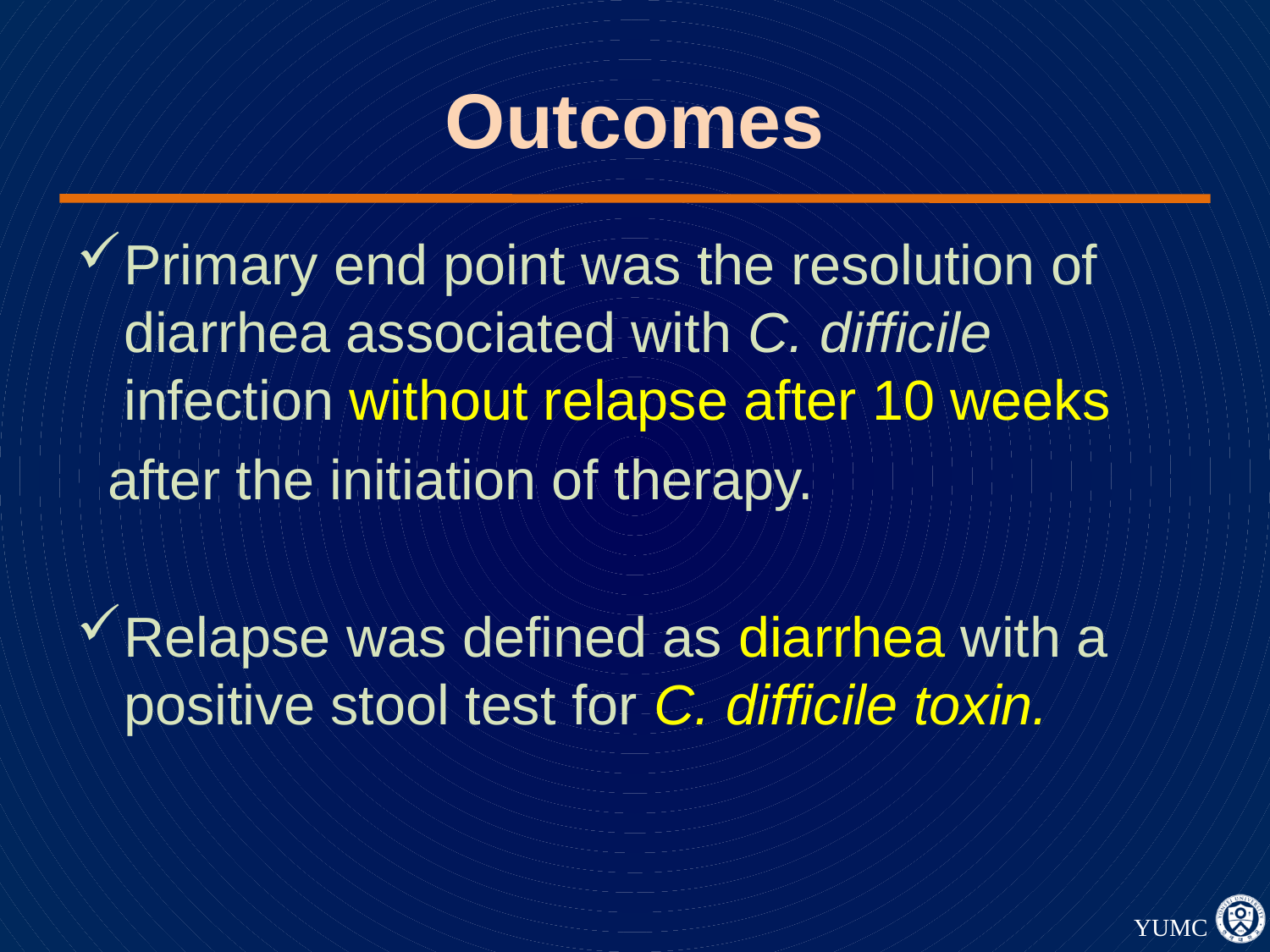

# Outcomes
Primary end point was the resolution of diarrhea associated with C. difficile infection without relapse after 10 weeks
  after the initiation of therapy.

Relapse was defined as diarrhea with a positive stool test for C. difficile toxin.